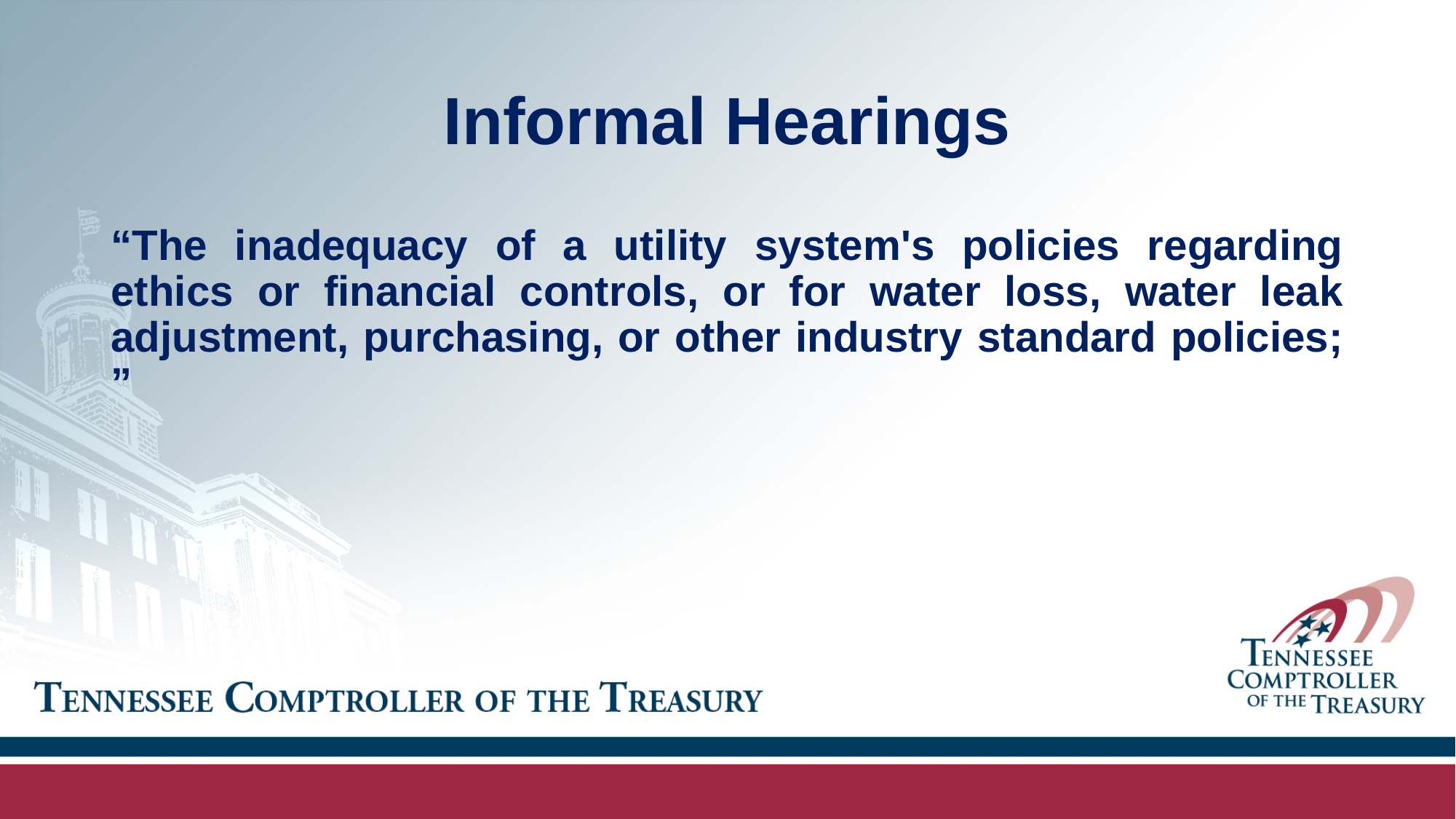

# Informal Hearings
“The inadequacy of a utility system's policies regarding ethics or financial controls, or for water loss, water leak adjustment, purchasing, or other industry standard policies; ”